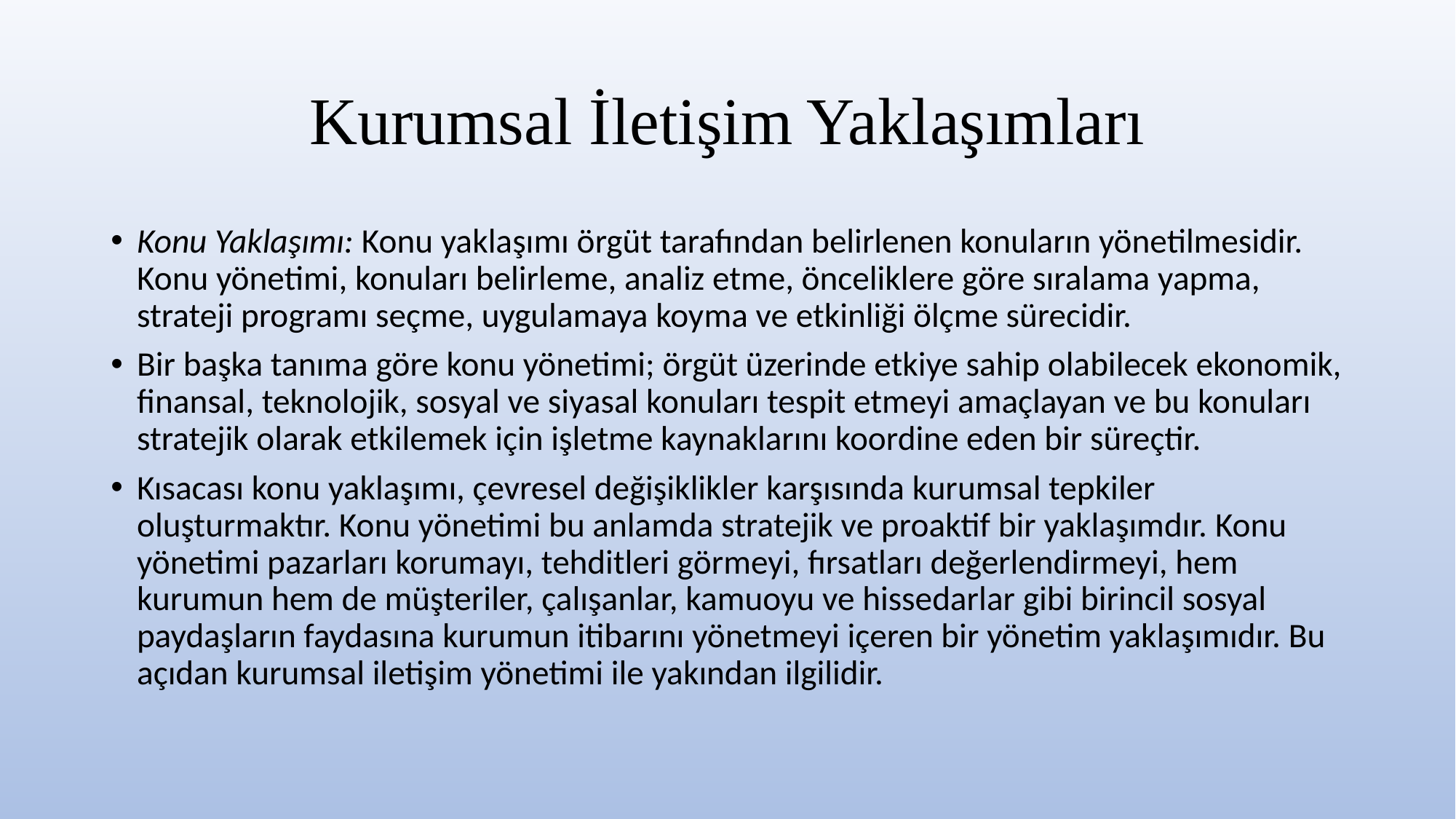

# Kurumsal İletişim Yaklaşımları
Konu Yaklaşımı: Konu yaklaşımı örgüt tarafından belirlenen konuların yönetilmesidir. Konu yönetimi, konuları belirleme, analiz etme, önceliklere göre sıralama yapma, strateji programı seçme, uygulamaya koyma ve etkinliği ölçme sürecidir.
Bir başka tanıma göre konu yönetimi; örgüt üzerinde etkiye sahip olabilecek ekonomik, finansal, teknolojik, sosyal ve siyasal konuları tespit etmeyi amaçlayan ve bu konuları stratejik olarak etkilemek için işletme kaynaklarını koordine eden bir süreçtir.
Kısacası konu yaklaşımı, çevresel değişiklikler karşısında kurumsal tepkiler oluşturmaktır. Konu yönetimi bu anlamda stratejik ve proaktif bir yaklaşımdır. Konu yönetimi pazarları korumayı, tehditleri görmeyi, fırsatları değerlendirmeyi, hem kurumun hem de müşteriler, çalışanlar, kamuoyu ve hissedarlar gibi birincil sosyal paydaşların faydasına kurumun itibarını yönetmeyi içeren bir yönetim yaklaşımıdır. Bu açıdan kurumsal iletişim yönetimi ile yakından ilgilidir.